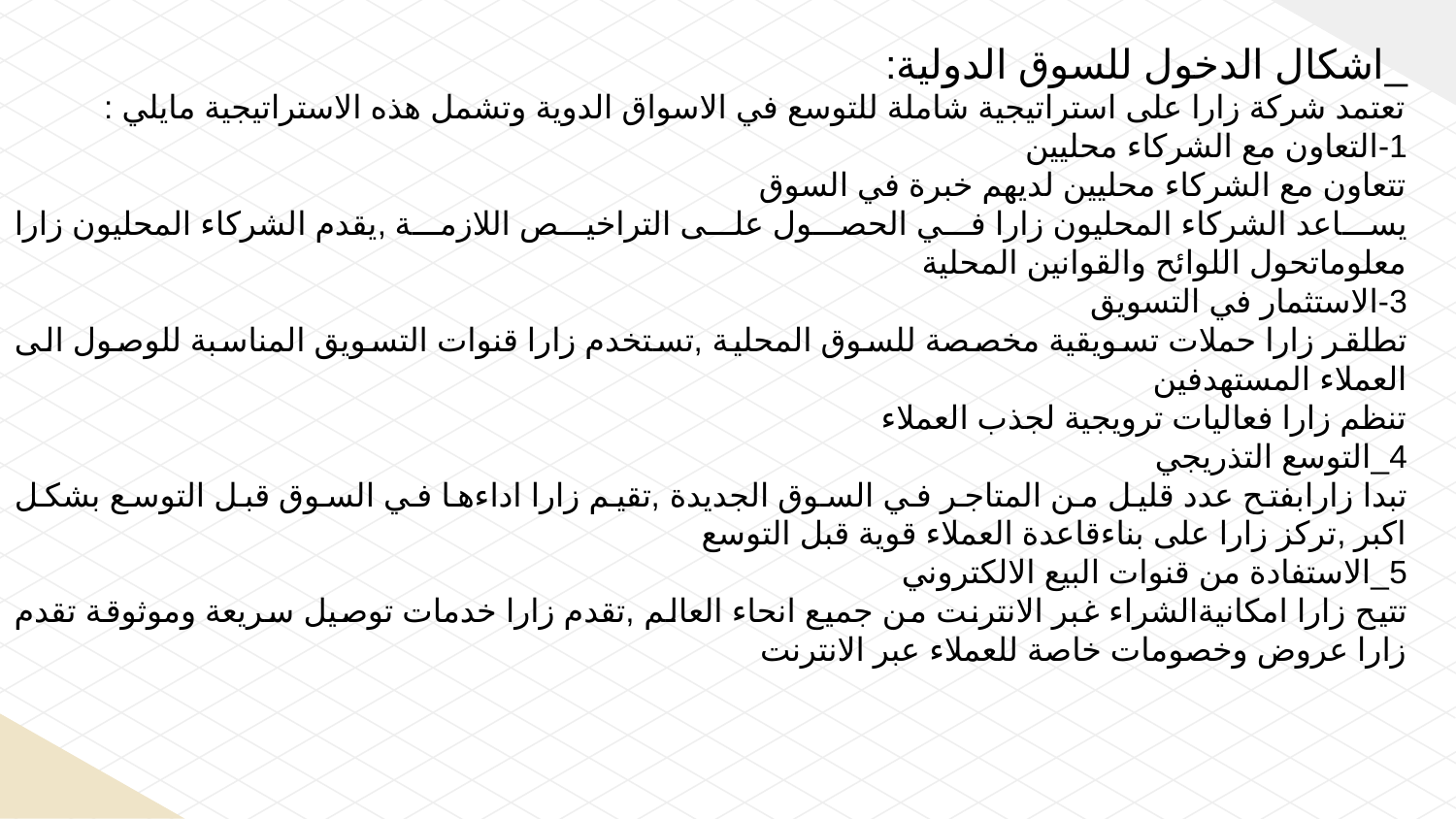

_اشكال الدخول للسوق الدولية:
تعتمد شركة زارا على استراتيجية شاملة للتوسع في الاسواق الدوية وتشمل هذه الاستراتيجية مايلي :
1-التعاون مع الشركاء محليين
تتعاون مع الشركاء محليين لديهم خبرة في السوق
يساعد الشركاء المحليون زارا في الحصول على التراخيص اللازمة ,يقدم الشركاء المحليون زارا معلوماتحول اللوائح والقوانين المحلية
3-الاستثمار في التسويق
تطلقر زارا حملات تسويقية مخصصة للسوق المحلية ,تستخدم زارا قنوات التسويق المناسبة للوصول الى العملاء المستهدفين
تنظم زارا فعاليات ترويجية لجذب العملاء
4_التوسع التذريجي
تبدا زارابفتح عدد قليل من المتاجر في السوق الجديدة ,تقيم زارا اداءها في السوق قبل التوسع بشكل اكبر ,تركز زارا على بناءقاعدة العملاء قوية قبل التوسع
5_الاستفادة من قنوات البيع الالكتروني
تتيح زارا امكانيةالشراء غبر الانترنت من جميع انحاء العالم ,تقدم زارا خدمات توصيل سريعة وموثوقة تقدم زارا عروض وخصومات خاصة للعملاء عبر الانترنت